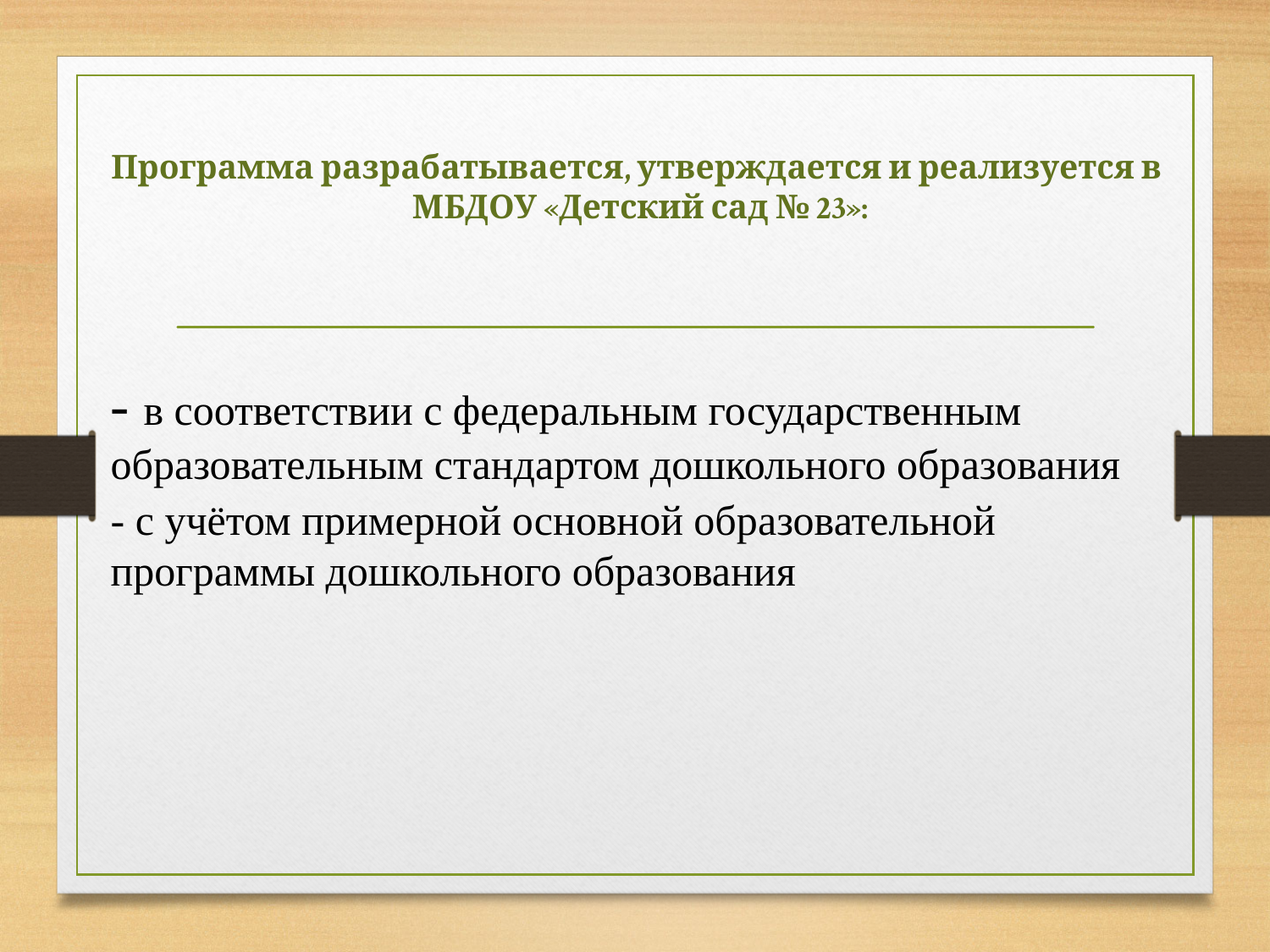

# Программа разрабатывается, утверждается и реализуется в МБДОУ «Детский сад № 23»:

- в соответствии с федеральным государственным образовательным стандартом дошкольного образования
- с учётом примерной основной образовательной программы дошкольного образования